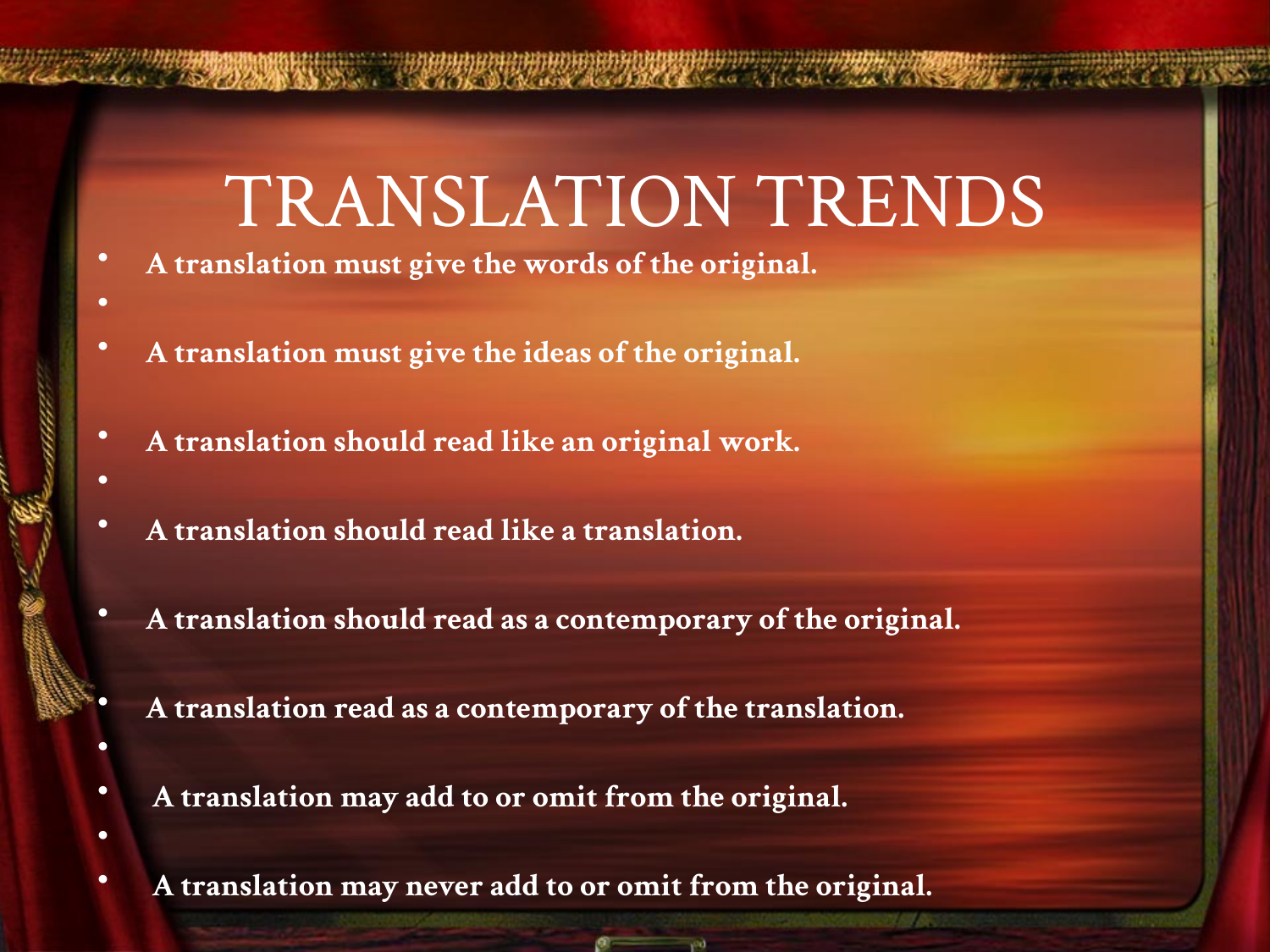

# TRANSLATION TRENDS
A translation must give the words of the original.

A translation must give the ideas of the original.

A translation should read like an original work.

A translation should read like a translation.

A translation should read as a contemporary of the original.

A translation read as a contemporary of the translation.

 A translation may add to or omit from the original.

 A translation may never add to or omit from the original.